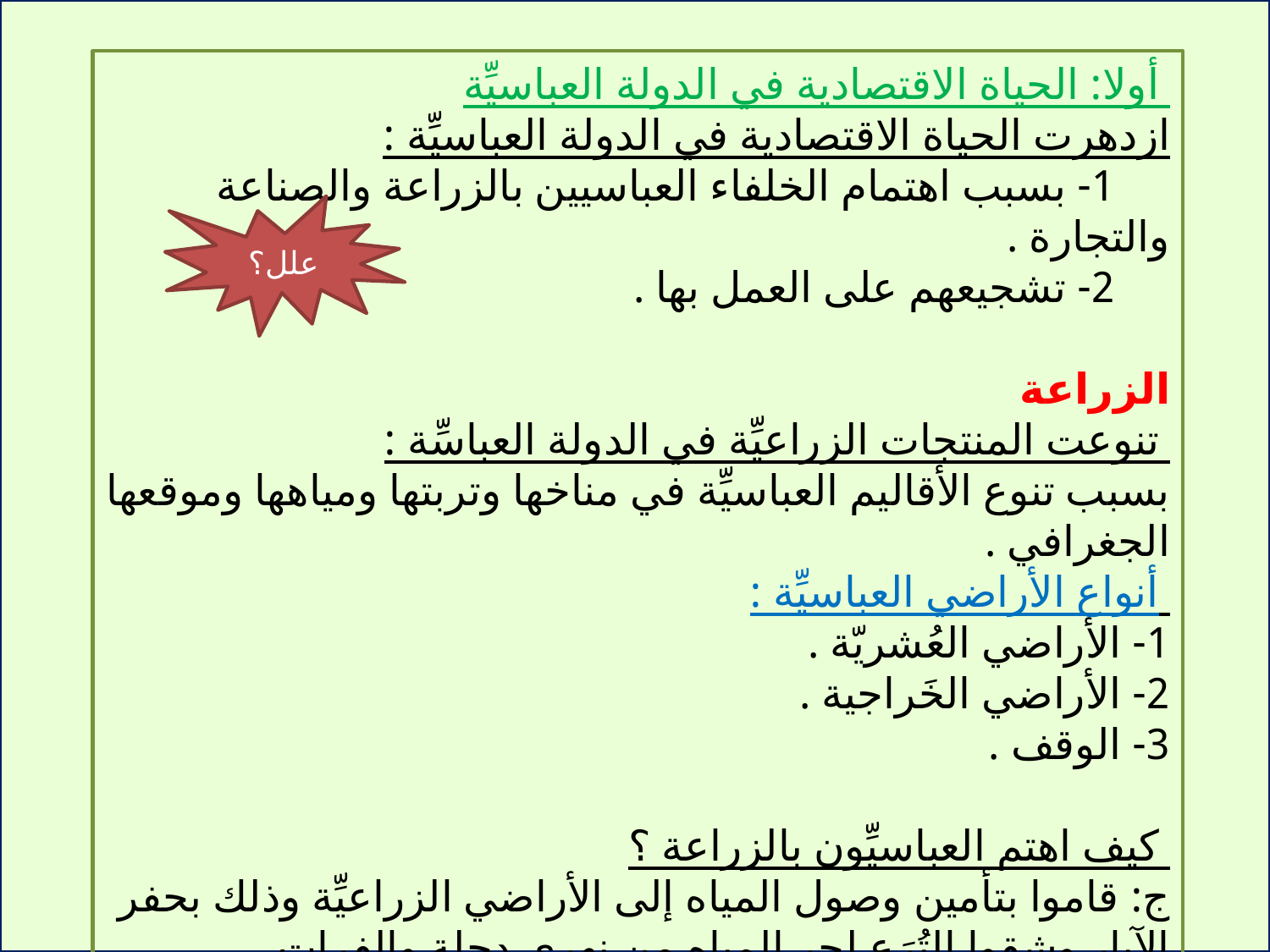

أولا: الحياة الاقتصادية في الدولة العباسيِّة
ازدهرت الحياة الاقتصادية في الدولة العباسيِّة :
     1- بسبب اهتمام الخلفاء العباسيين بالزراعة والصناعة والتجارة .
     2- تشجيعهم على العمل بها .

الزراعة
 تنوعت المنتجات الزراعيِّة في الدولة العباسِّة :
بسبب تنوع الأقاليم العباسيِّة في مناخها وتربتها ومياهها وموقعها الجغرافي .
 أنواع الأراضي العباسيِّة :
1- الأراضي العُشريّة .
2- الأراضي الخَراجية .
3- الوقف .

 كيف اهتم العباسيِّون بالزراعة ؟
ج: قاموا بتأمين وصول المياه إلى الأراضي الزراعيِّة وذلك بحفر الآبار وشقوا التُرَع لجر المياه من نهري دجلة والفرات .

علل؟